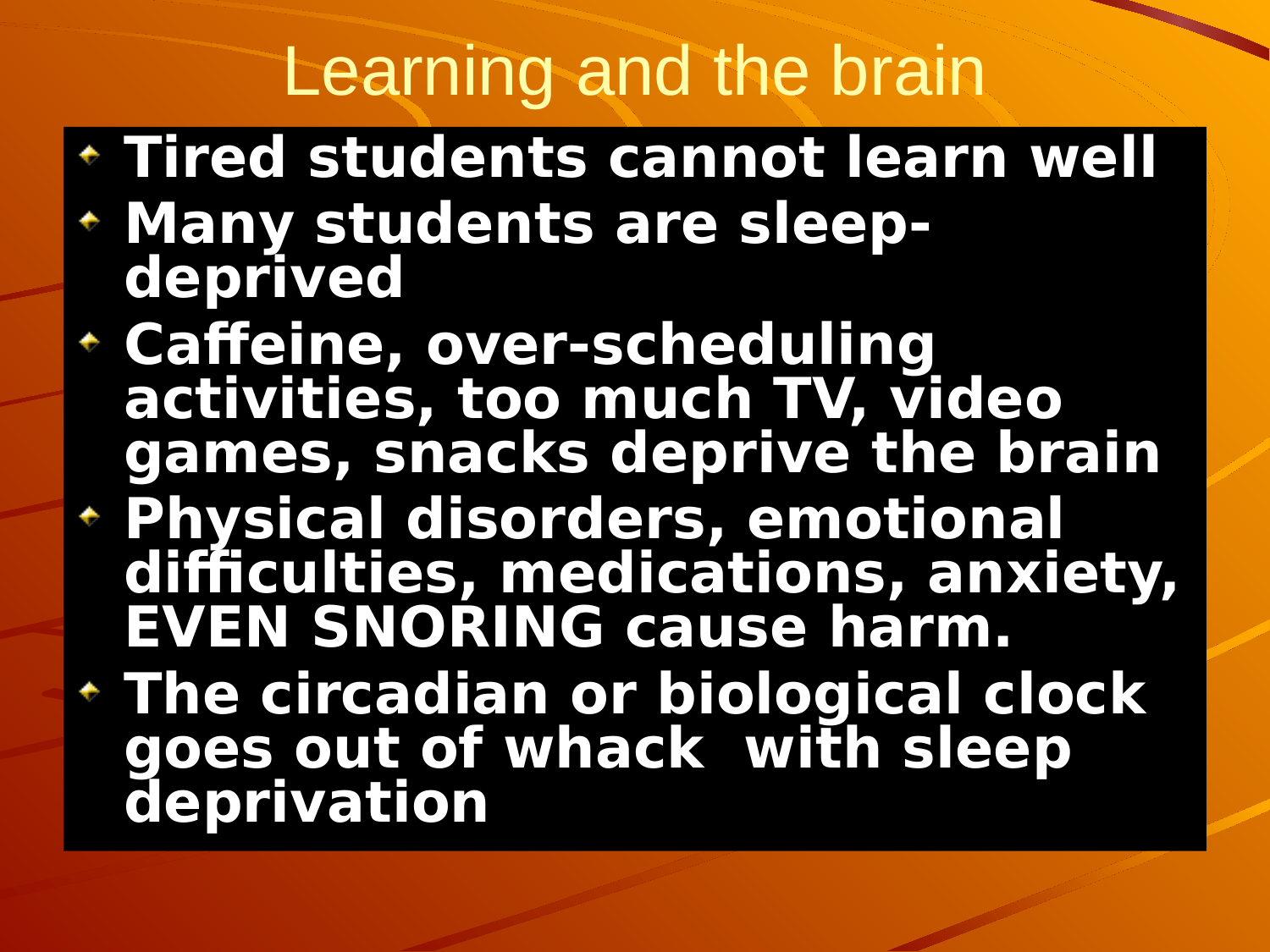

# Learning and the brain
Tired students cannot learn well
Many students are sleep-deprived
Caffeine, over-scheduling activities, too much TV, video games, snacks deprive the brain
Physical disorders, emotional difficulties, medications, anxiety, EVEN SNORING cause harm.
The circadian or biological clock goes out of whack  with sleep deprivation